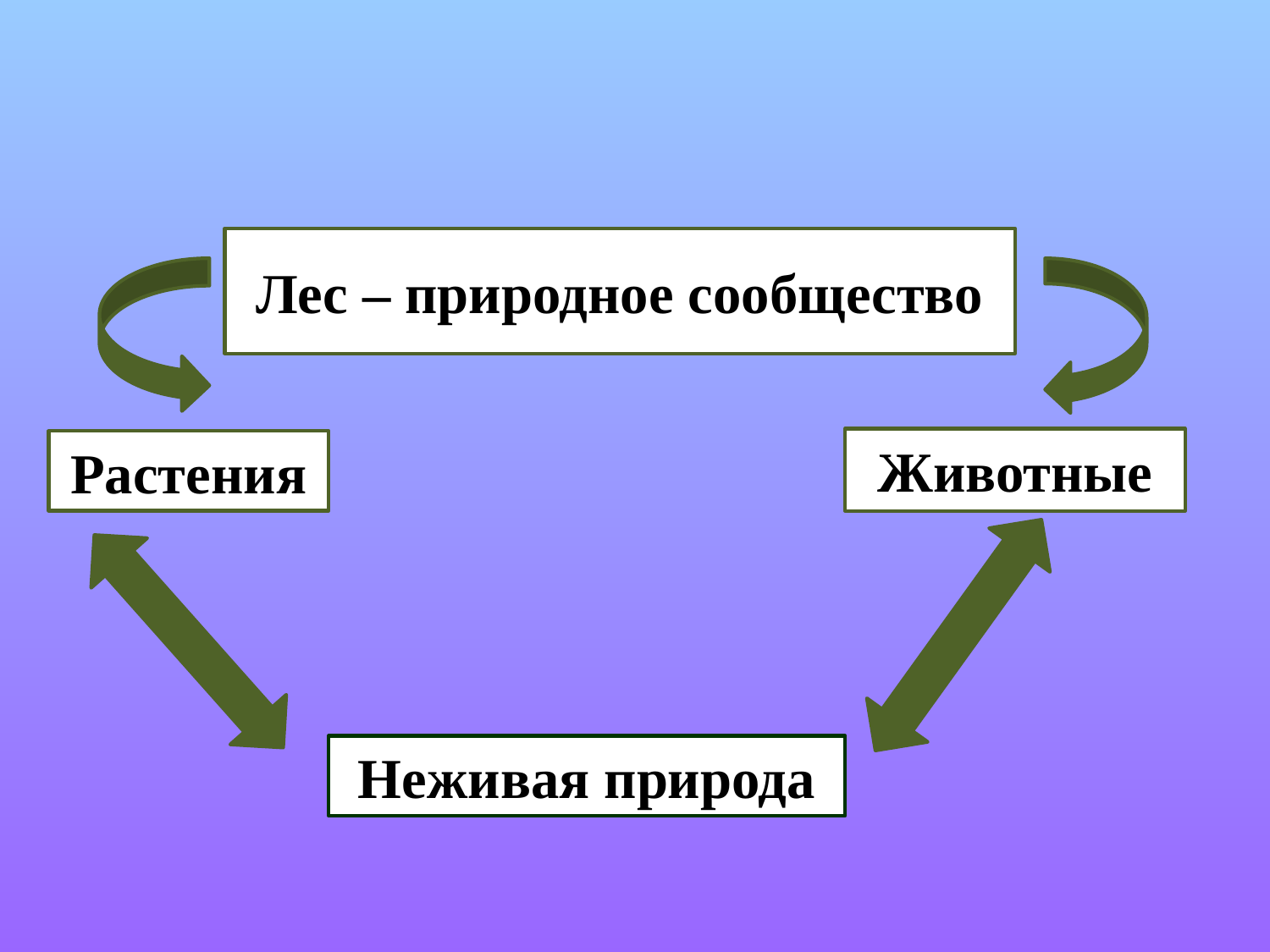

Лес – природное сообщество

Животные
Растения

Неживая природа